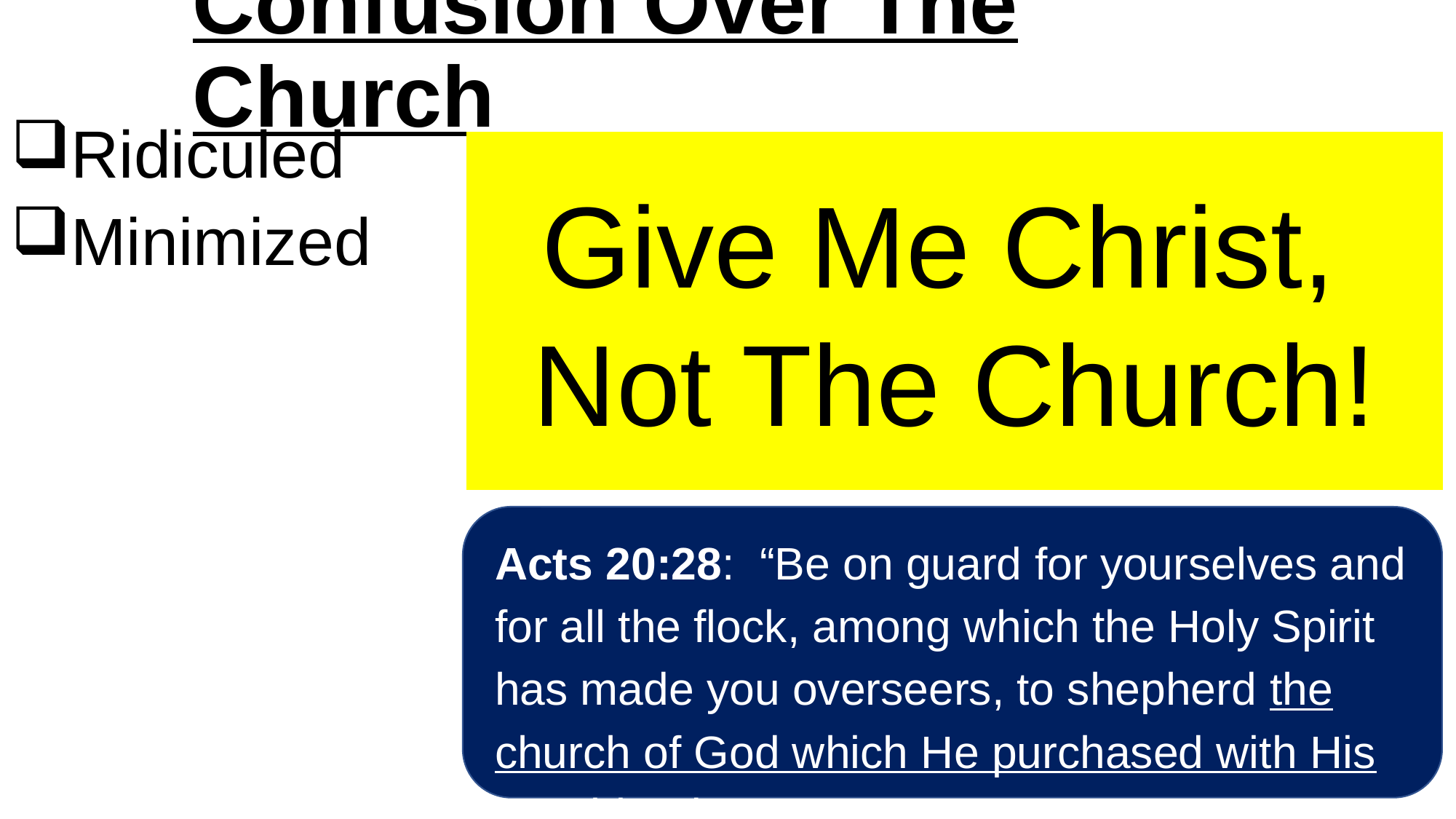

# Confusion Over The Church
Ridiculed
Minimized
Give Me Christ,
Not The Church!

Acts 20:28:  “Be on guard for yourselves and for all the flock, among which the Holy Spirit has made you overseers, to shepherd the church of God which He purchased with His own blood.”